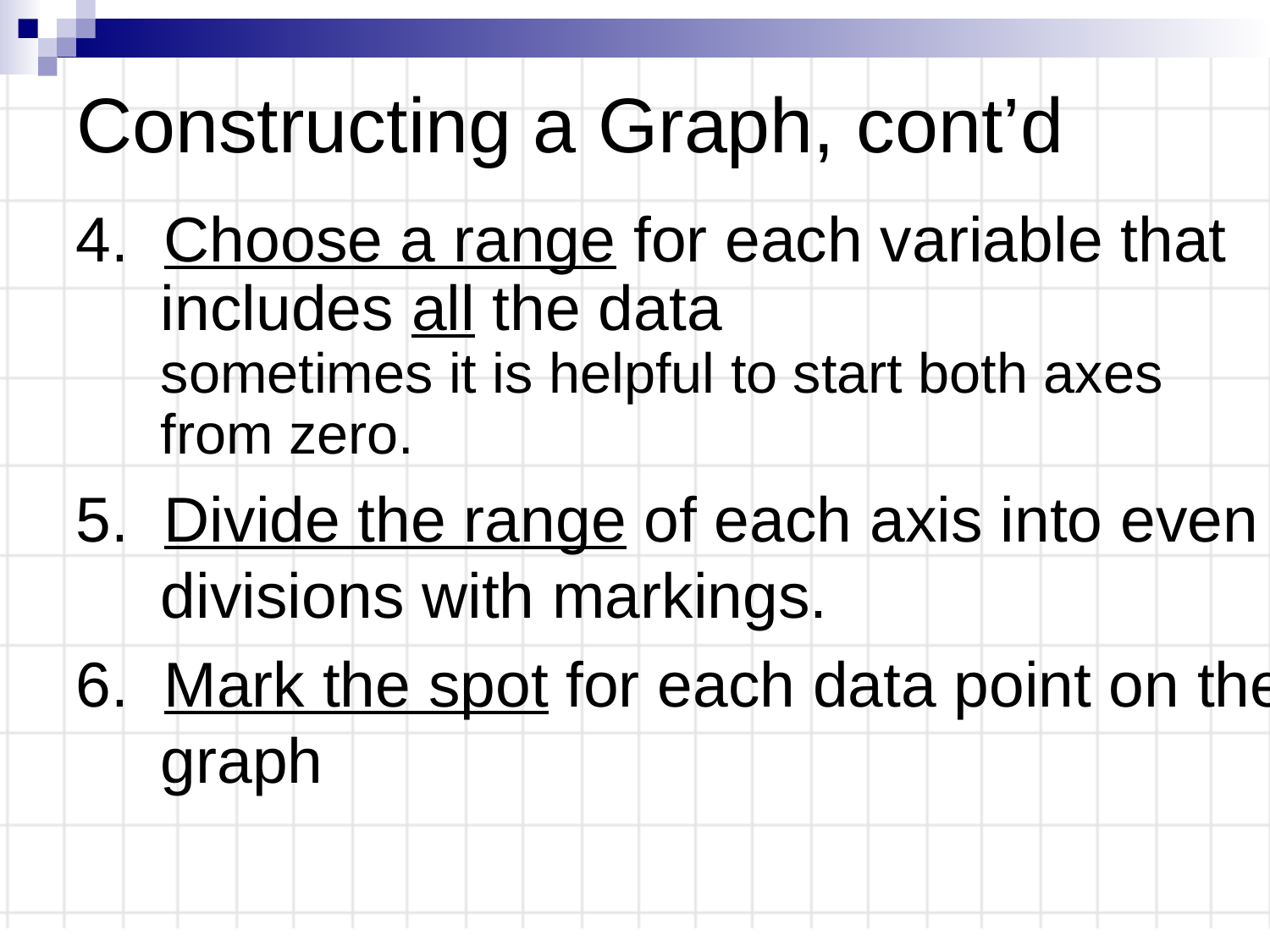

# Constructing a Graph, cont’d
4.  Choose a range for each variable that includes all the data
	sometimes it is helpful to start both axes from zero.
5.  Divide the range of each axis into even divisions with markings.
6.  Mark the spot for each data point on the graph